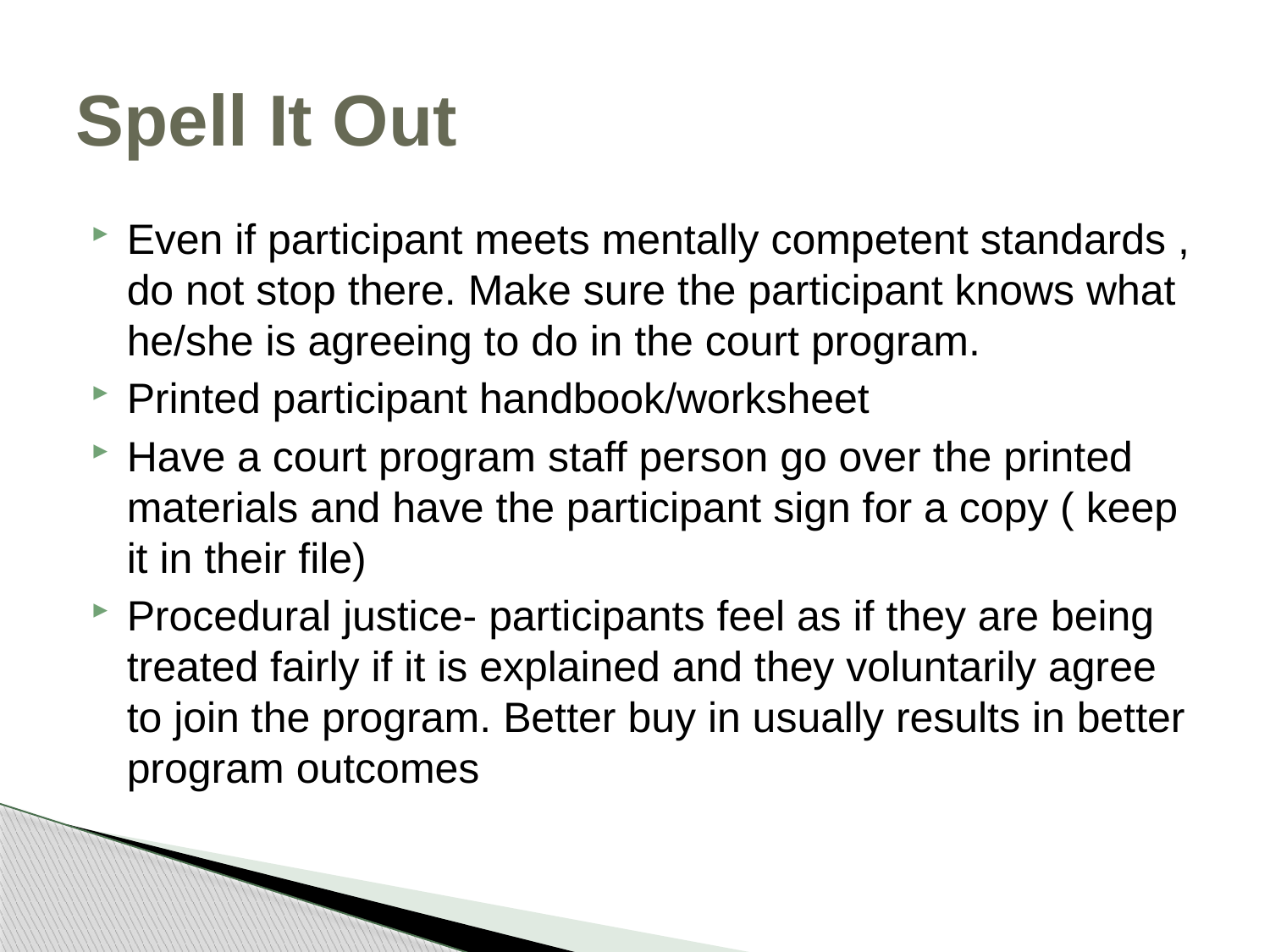

# Spell It Out
Even if participant meets mentally competent standards , do not stop there. Make sure the participant knows what he/she is agreeing to do in the court program.
Printed participant handbook/worksheet
Have a court program staff person go over the printed materials and have the participant sign for a copy ( keep it in their file)
Procedural justice- participants feel as if they are being treated fairly if it is explained and they voluntarily agree to join the program. Better buy in usually results in better program outcomes